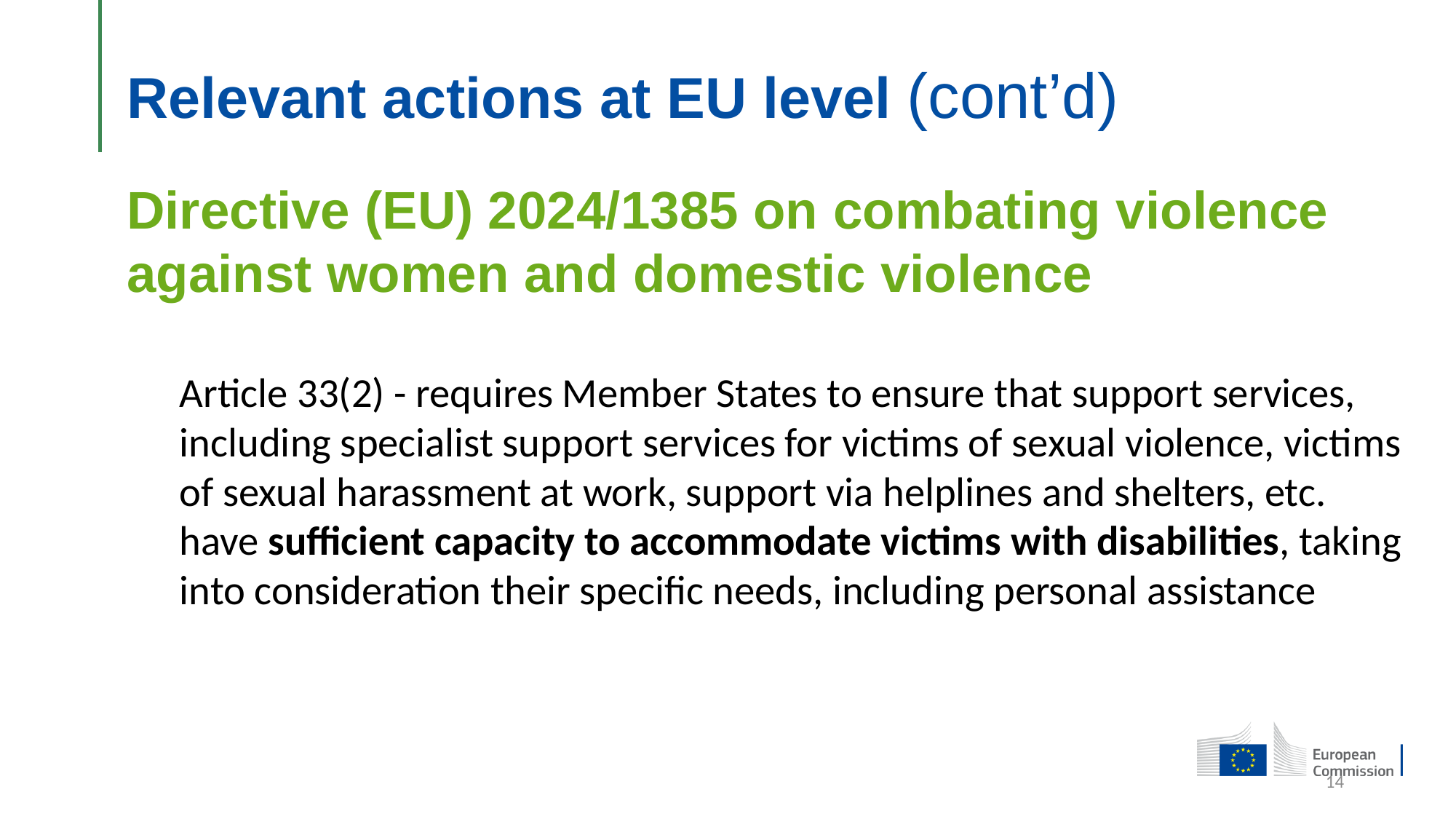

# Relevant actions at EU level (cont’d)
Directive (EU) 2024/1385 on combating violence against women and domestic violence

Article 33(2) - requires Member States to ensure that support services, including specialist support services for victims of sexual violence, victims of sexual harassment at work, support via helplines and shelters, etc. have sufficient capacity to accommodate victims with disabilities, taking into consideration their specific needs, including personal assistance

14